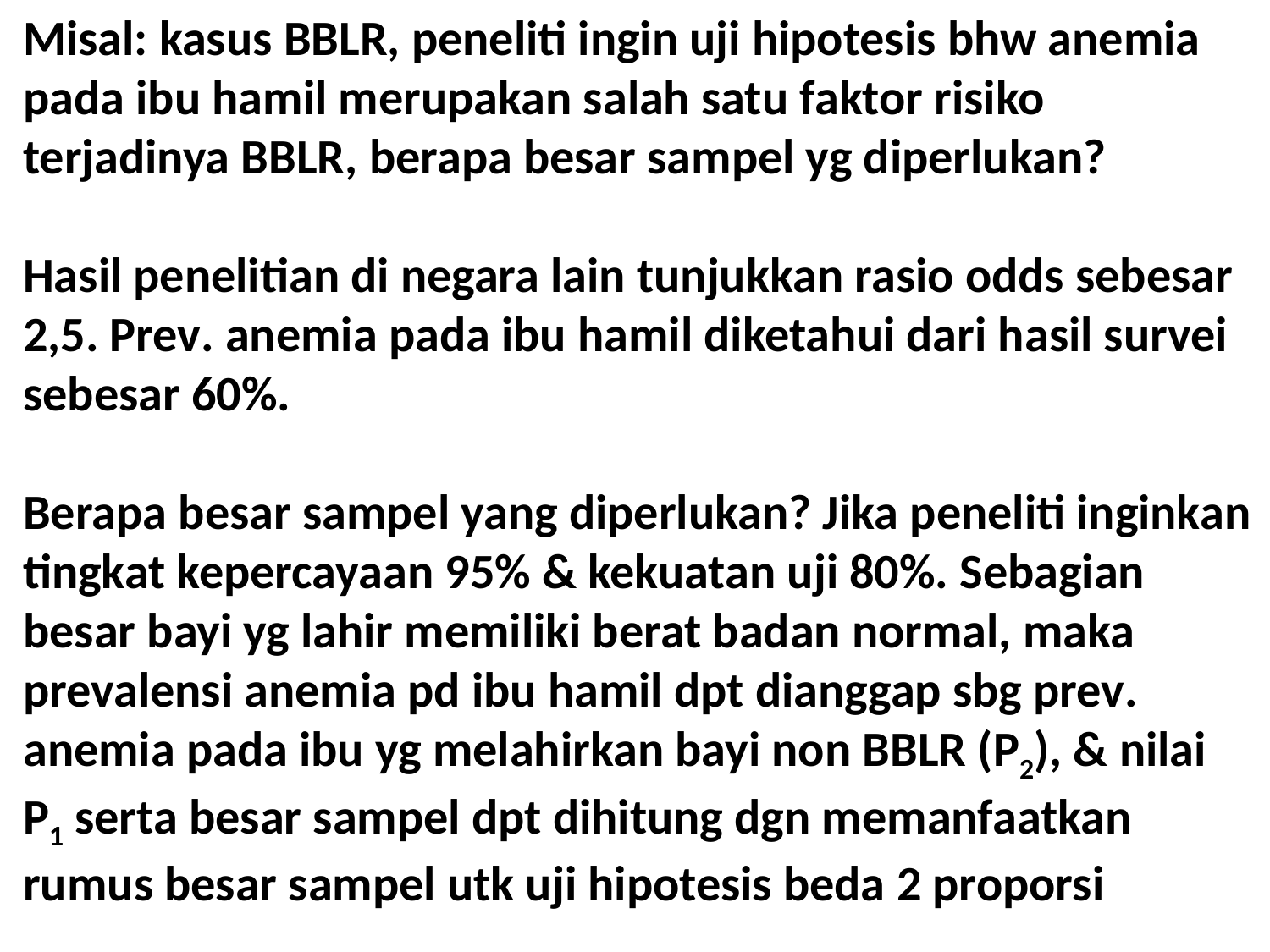

Misal: kasus BBLR, peneliti ingin uji hipotesis bhw anemia pada ibu hamil merupakan salah satu faktor risiko terjadinya BBLR, berapa besar sampel yg diperlukan?

Hasil penelitian di negara lain tunjukkan rasio odds sebesar 2,5. Prev. anemia pada ibu hamil diketahui dari hasil survei sebesar 60%.

Berapa besar sampel yang diperlukan? Jika peneliti inginkan tingkat kepercayaan 95% & kekuatan uji 80%. Sebagian besar bayi yg lahir memiliki berat badan normal, maka prevalensi anemia pd ibu hamil dpt dianggap sbg prev. anemia pada ibu yg melahirkan bayi non BBLR (P2), & nilai P1 serta besar sampel dpt dihitung dgn memanfaatkan rumus besar sampel utk uji hipotesis beda 2 proporsi